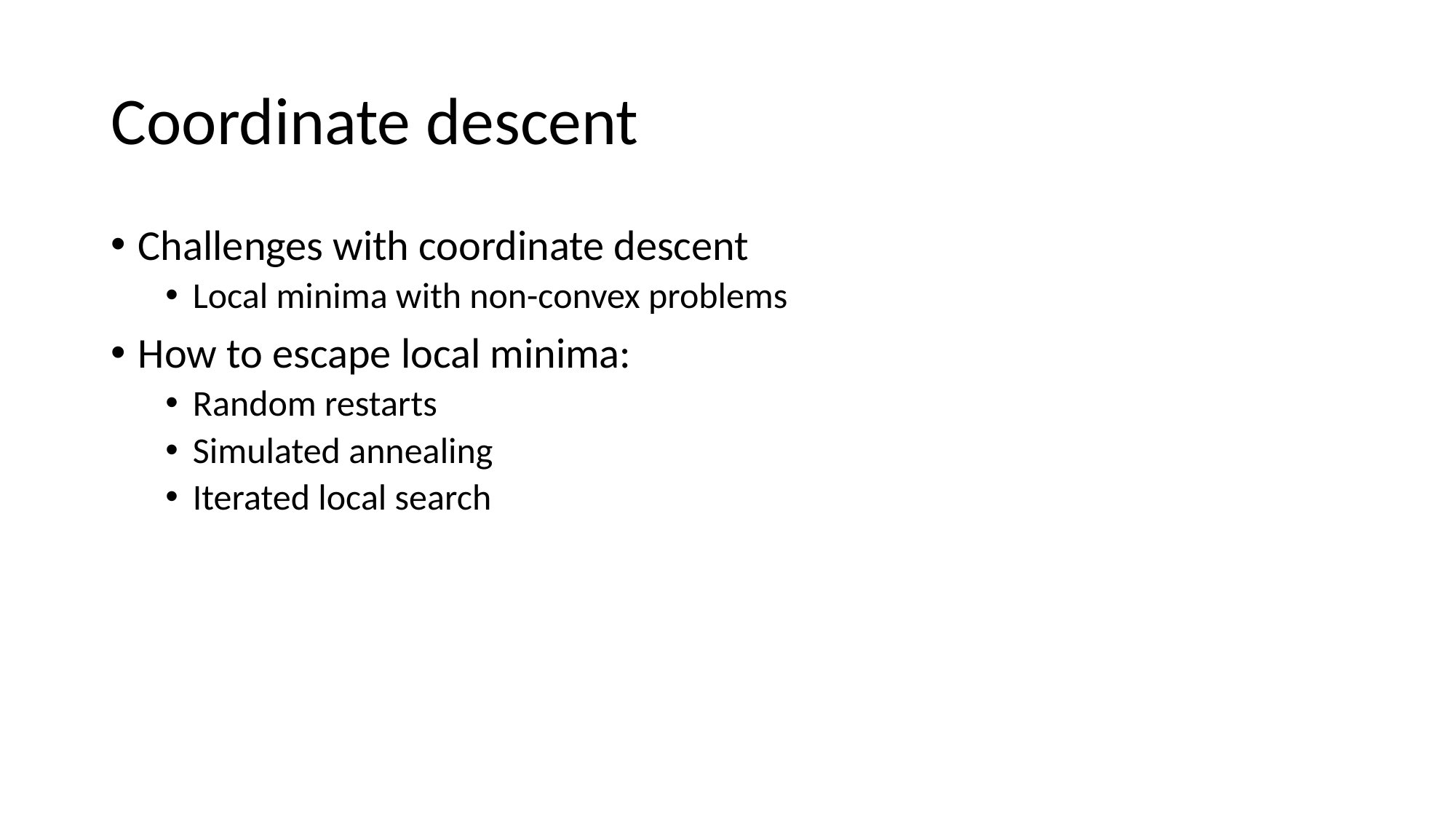

# Coordinate descent
Challenges with coordinate descent
Local minima with non-convex problems
How to escape local minima:
Random restarts
Simulated annealing
Iterated local search